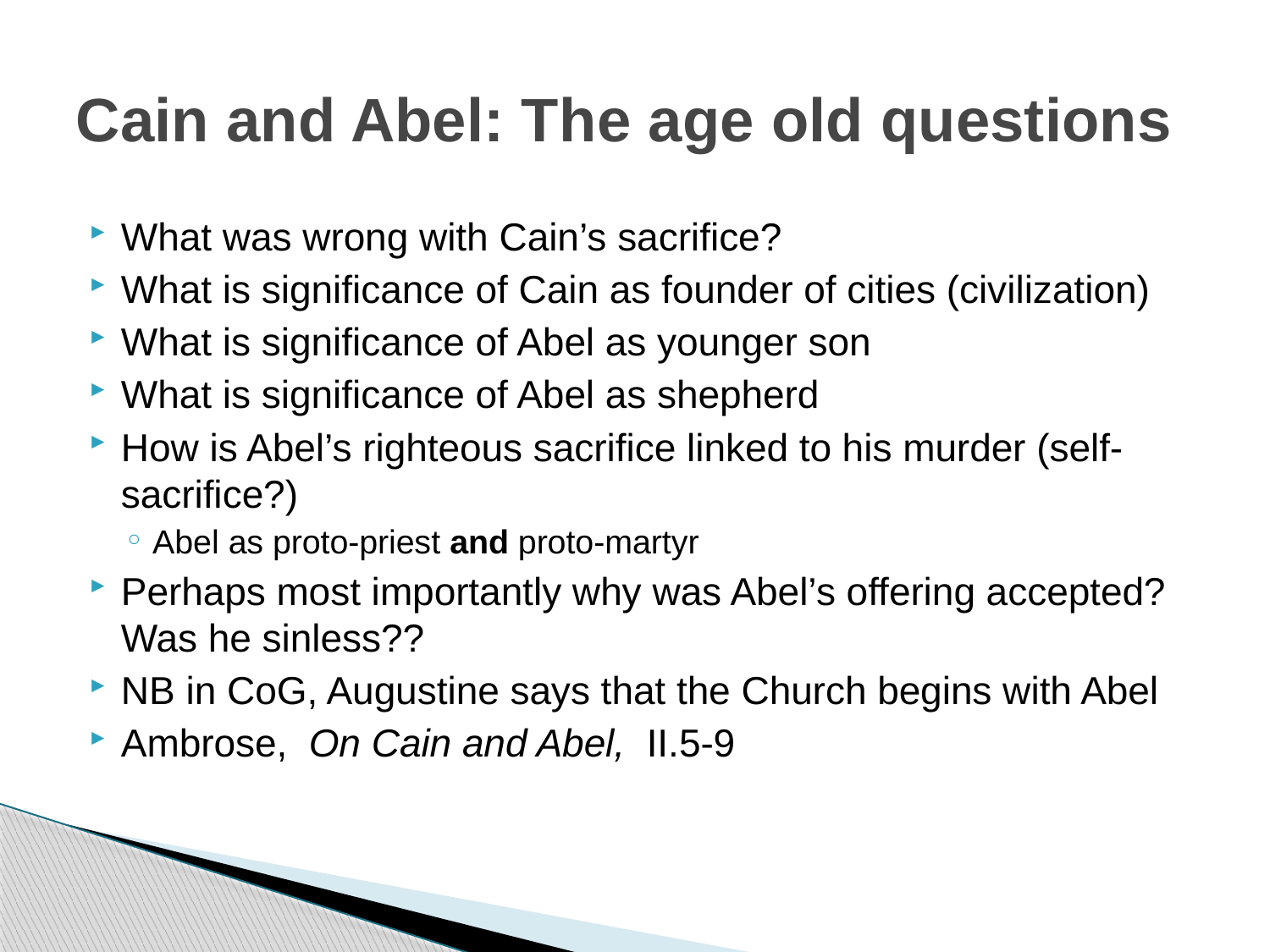

# Cain and Abel: The age old questions
What was wrong with Cain’s sacrifice?
What is significance of Cain as founder of cities (civilization)
What is significance of Abel as younger son
What is significance of Abel as shepherd
How is Abel’s righteous sacrifice linked to his murder (self-sacrifice?)
Abel as proto-priest and proto-martyr
Perhaps most importantly why was Abel’s offering accepted?  Was he sinless??
NB in CoG, Augustine says that the Church begins with Abel
Ambrose,  On Cain and Abel,  II.5-9